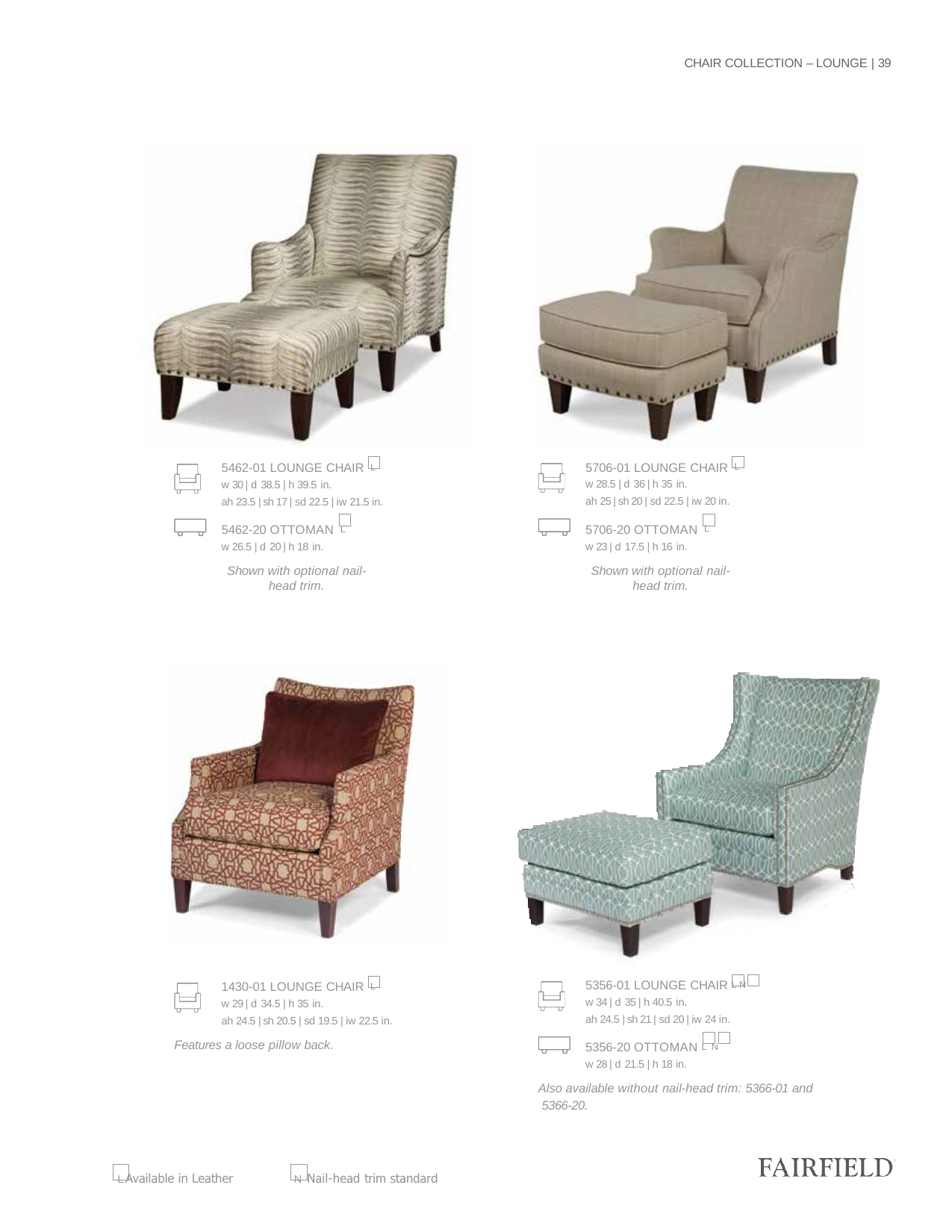

CHAIR COLLECTION – LOUNGE | 39

5706-01 LOUNGE CHAIR L
w 28.5 | d 36 | h 35 in.
ah 25 | sh 20 | sd 22.5 | iw 20 in.
5706-20 OTTOMAN L
w 23 | d 17.5 | h 16 in.
Shown with optional nail-head trim.
5462-01 LOUNGE CHAIR L
w 30 | d 38.5 | h 39.5 in.
ah 23.5 | sh 17 | sd 22.5 | iw 21.5 in.
5462-20 OTTOMAN L
w 26.5 | d 20 | h 18 in.
Shown with optional nail-head trim.

5356-01 LOUNGE CHAIR L N
w 34 | d 35 | h 40.5 in.
ah 24.5 | sh 21 | sd 20 | iw 24 in.
5356-20 OTTOMAN L N
w 28 | d 21.5 | h 18 in.
Also available without nail-head trim: 5366-01 and  5366-20.
1430-01 LOUNGE CHAIR L
w 29 | d 34.5 | h 35 in.
ah 24.5 | sh 20.5 | sd 19.5 | iw 22.5 in.
Features a loose pillow back.

L Available in Leather
N Nail-head trim standard